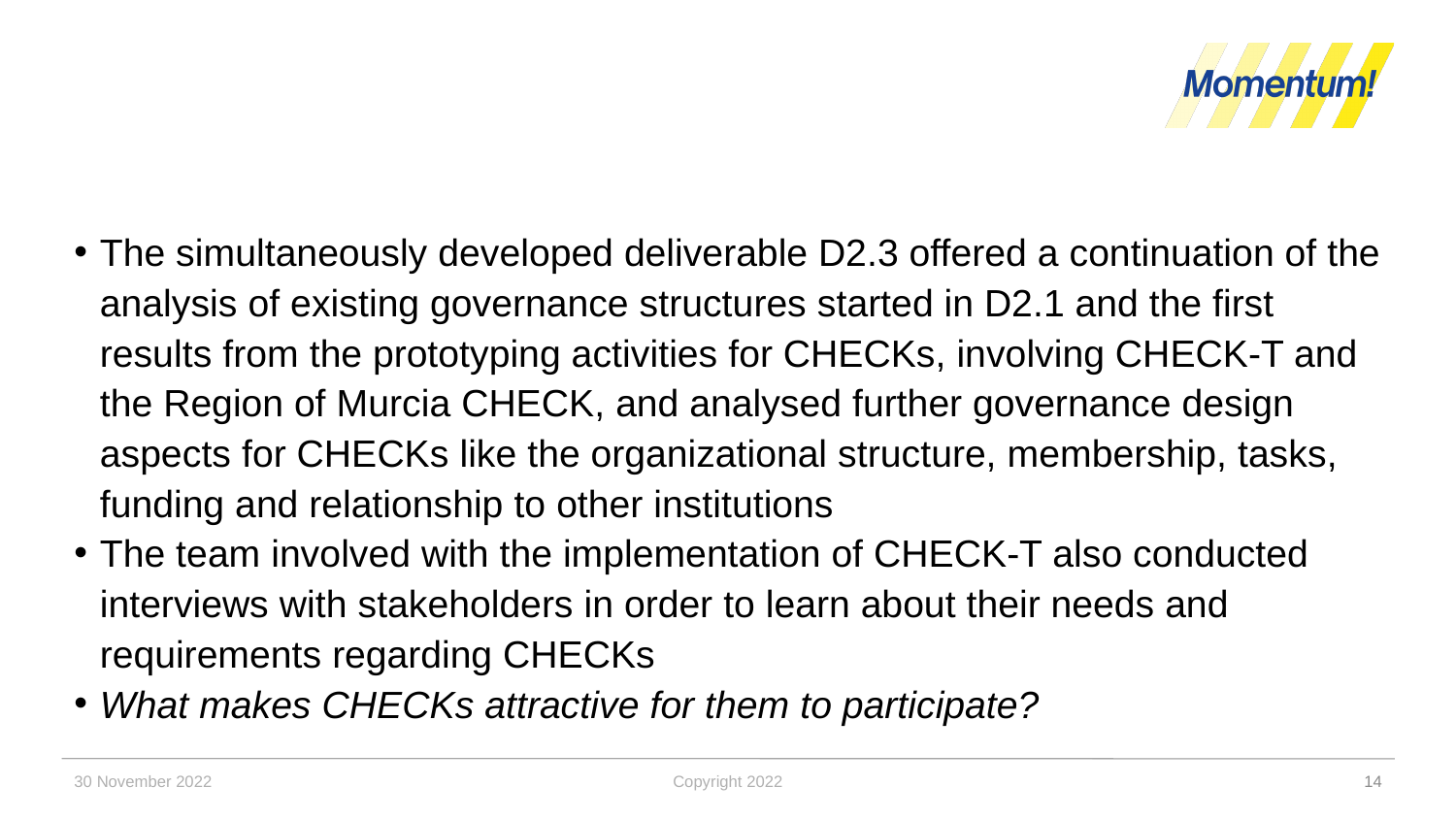

#
The simultaneously developed deliverable D2.3 offered a continuation of the analysis of existing governance structures started in D2.1 and the first results from the prototyping activities for CHECKs, involving CHECK-T and the Region of Murcia CHECK, and analysed further governance design aspects for CHECKs like the organizational structure, membership, tasks, funding and relationship to other institutions
The team involved with the implementation of CHECK-T also conducted interviews with stakeholders in order to learn about their needs and requirements regarding CHECKs
What makes CHECKs attractive for them to participate?
30 November 2022
Copyright 2022
14